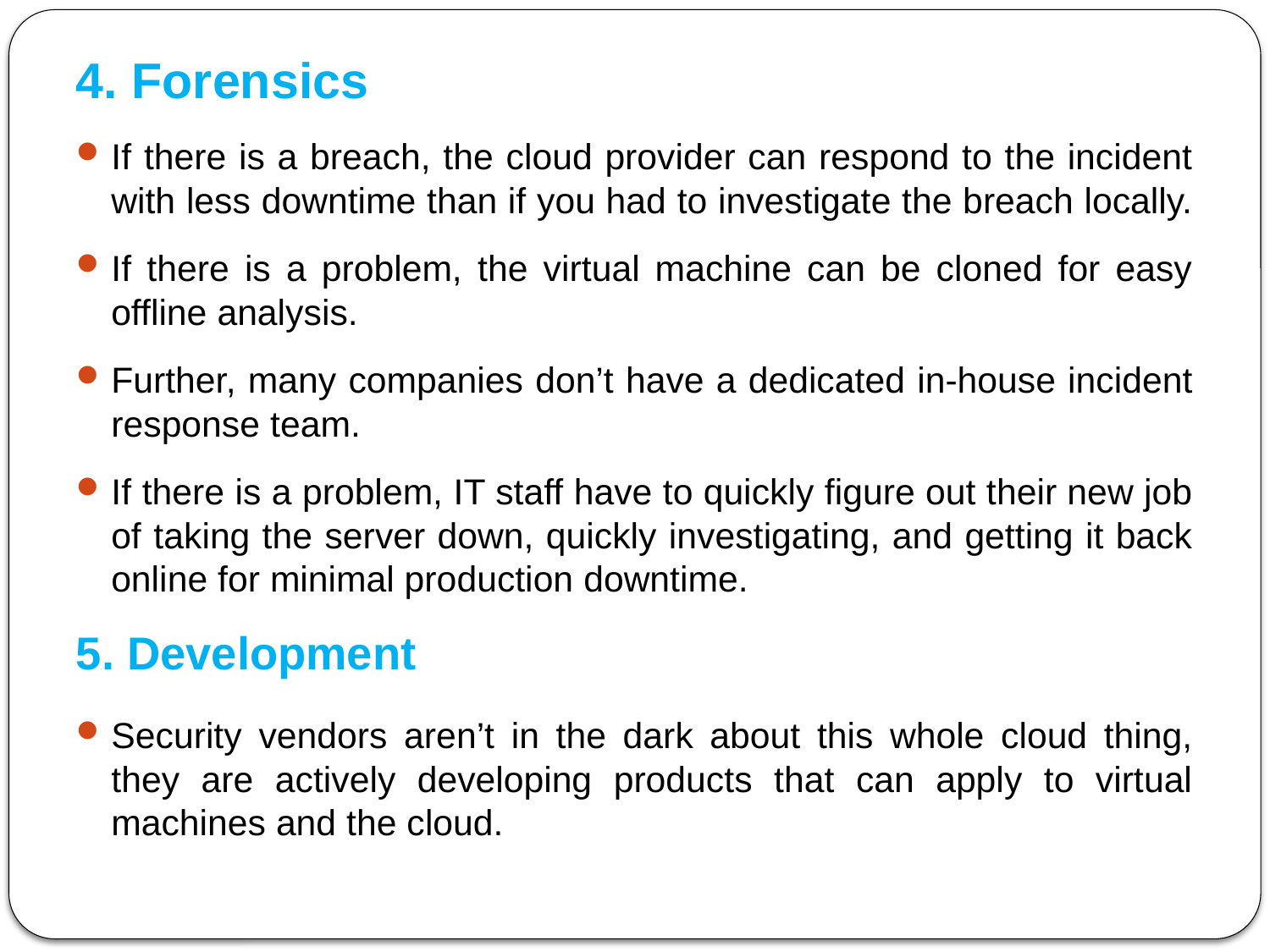

4. Forensics
If there is a breach, the cloud provider can respond to the incident with less downtime than if you had to investigate the breach locally.
If there is a problem, the virtual machine can be cloned for easy offline analysis.
Further, many companies don’t have a dedicated in-house incident response team.
If there is a problem, IT staff have to quickly figure out their new job of taking the server down, quickly investigating, and getting it back online for minimal production downtime.
5. Development
Security vendors aren’t in the dark about this whole cloud thing, they are actively developing products that can apply to virtual machines and the cloud.